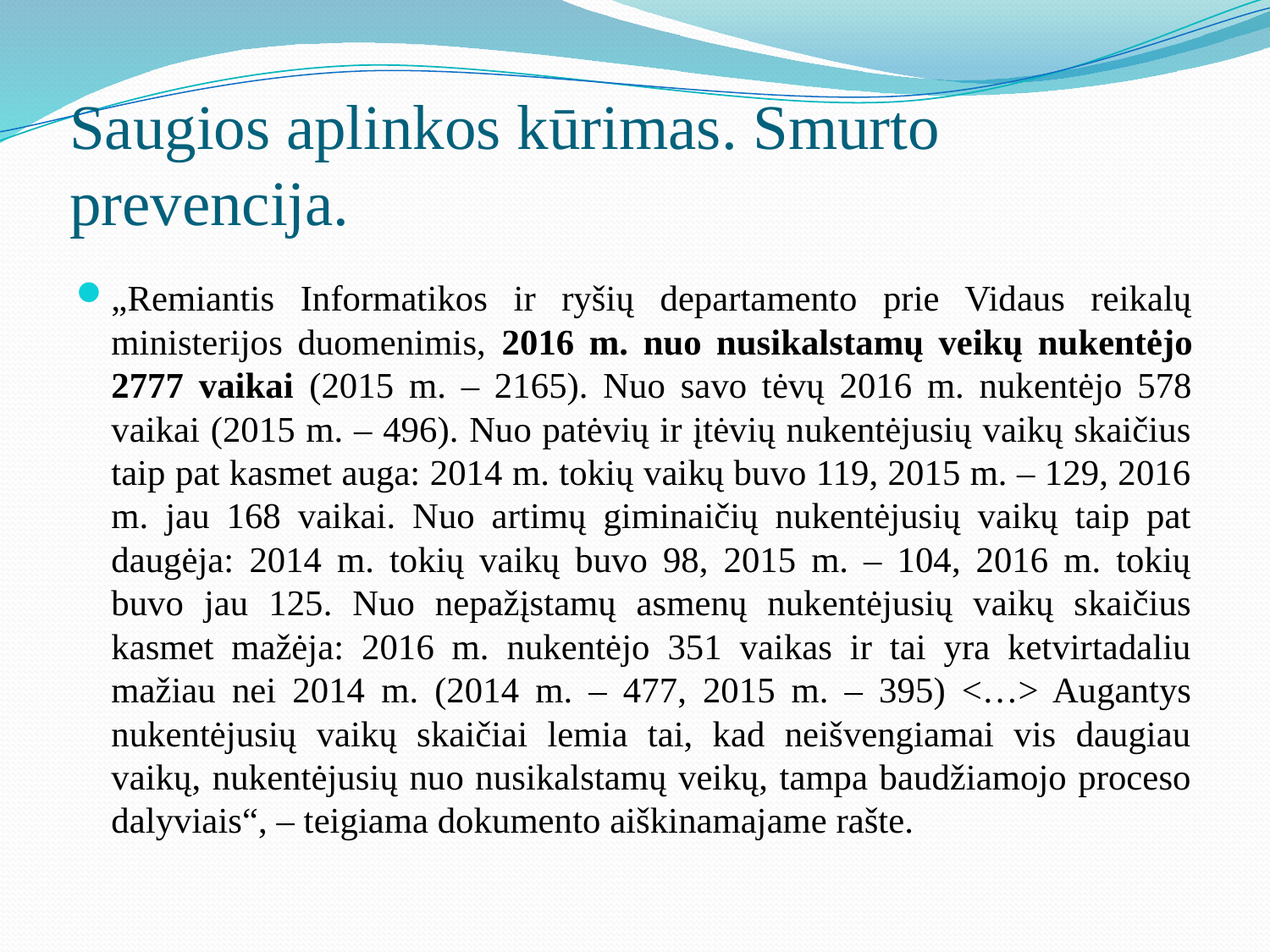

# Saugios aplinkos kūrimas. Smurto prevencija.
„Remiantis Informatikos ir ryšių departamento prie Vidaus reikalų ministerijos duomenimis, 2016 m. nuo nusikalstamų veikų nukentėjo 2777 vaikai (2015 m. – 2165). Nuo savo tėvų 2016 m. nukentėjo 578 vaikai (2015 m. – 496). Nuo patėvių ir įtėvių nukentėjusių vaikų skaičius taip pat kasmet auga: 2014 m. tokių vaikų buvo 119, 2015 m. – 129, 2016 m. jau 168 vaikai. Nuo artimų giminaičių nukentėjusių vaikų taip pat daugėja: 2014 m. tokių vaikų buvo 98, 2015 m. – 104, 2016 m. tokių buvo jau 125. Nuo nepažįstamų asmenų nukentėjusių vaikų skaičius kasmet mažėja: 2016 m. nukentėjo 351 vaikas ir tai yra ketvirtadaliu mažiau nei 2014 m. (2014 m. – 477, 2015 m. – 395) <…> Augantys nukentėjusių vaikų skaičiai lemia tai, kad neišvengiamai vis daugiau vaikų, nukentėjusių nuo nusikalstamų veikų, tampa baudžiamojo proceso dalyviais“, – teigiama dokumento aiškinamajame rašte.